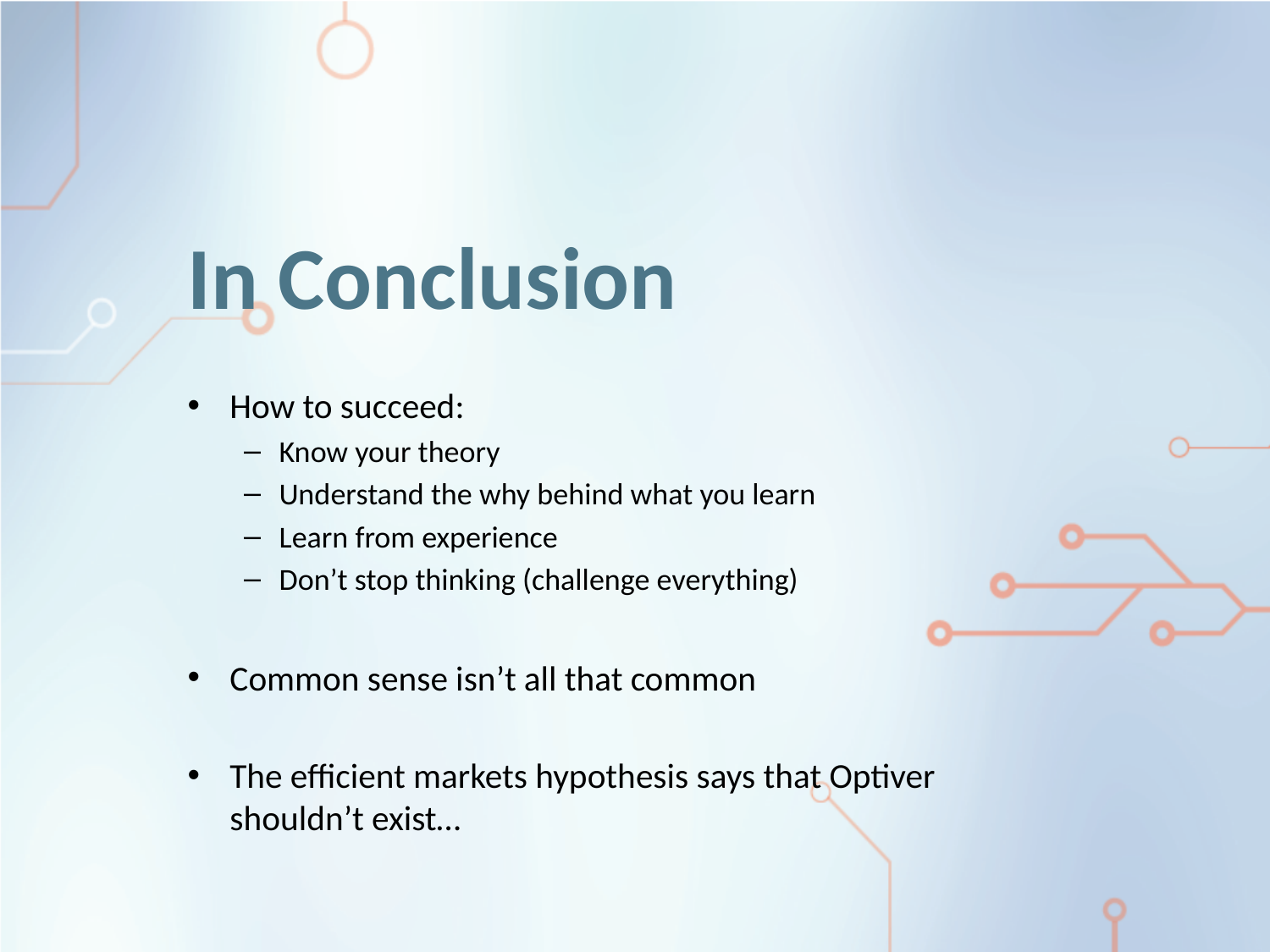

# In Conclusion
How to succeed:
Know your theory
Understand the why behind what you learn
Learn from experience
Don’t stop thinking (challenge everything)

Common sense isn’t all that common

The efficient markets hypothesis says that Optiver shouldn’t exist…